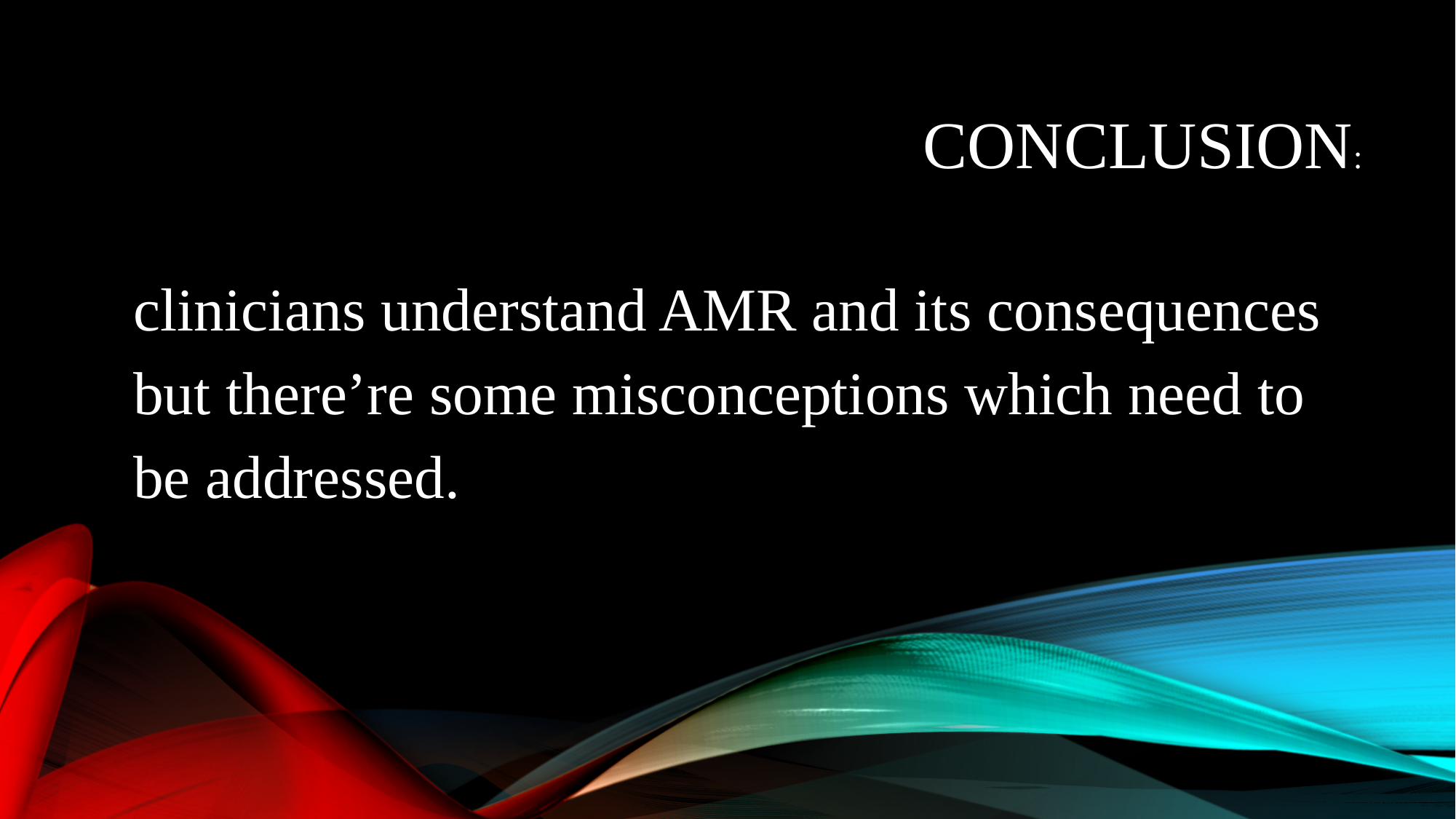

# CONCLUSION:
clinicians understand AMR and its consequences but there’re some misconceptions which need to be addressed.